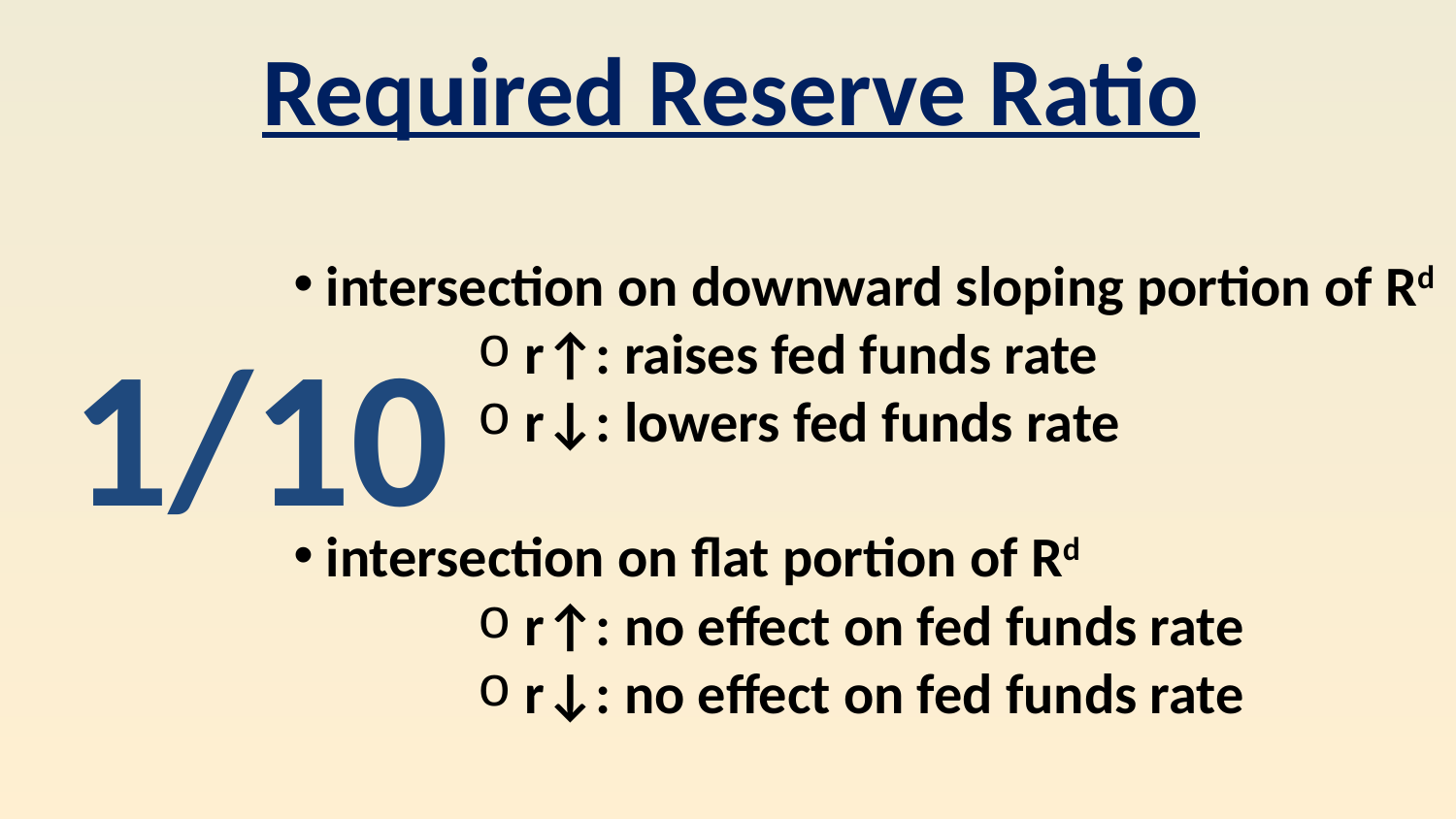

Required Reserve Ratio
 intersection on downward sloping portion of Rd
 r↑: raises fed funds rate
 r↓: lowers fed funds rate

 intersection on flat portion of Rd
 r↑: no effect on fed funds rate
 r↓: no effect on fed funds rate
1/10